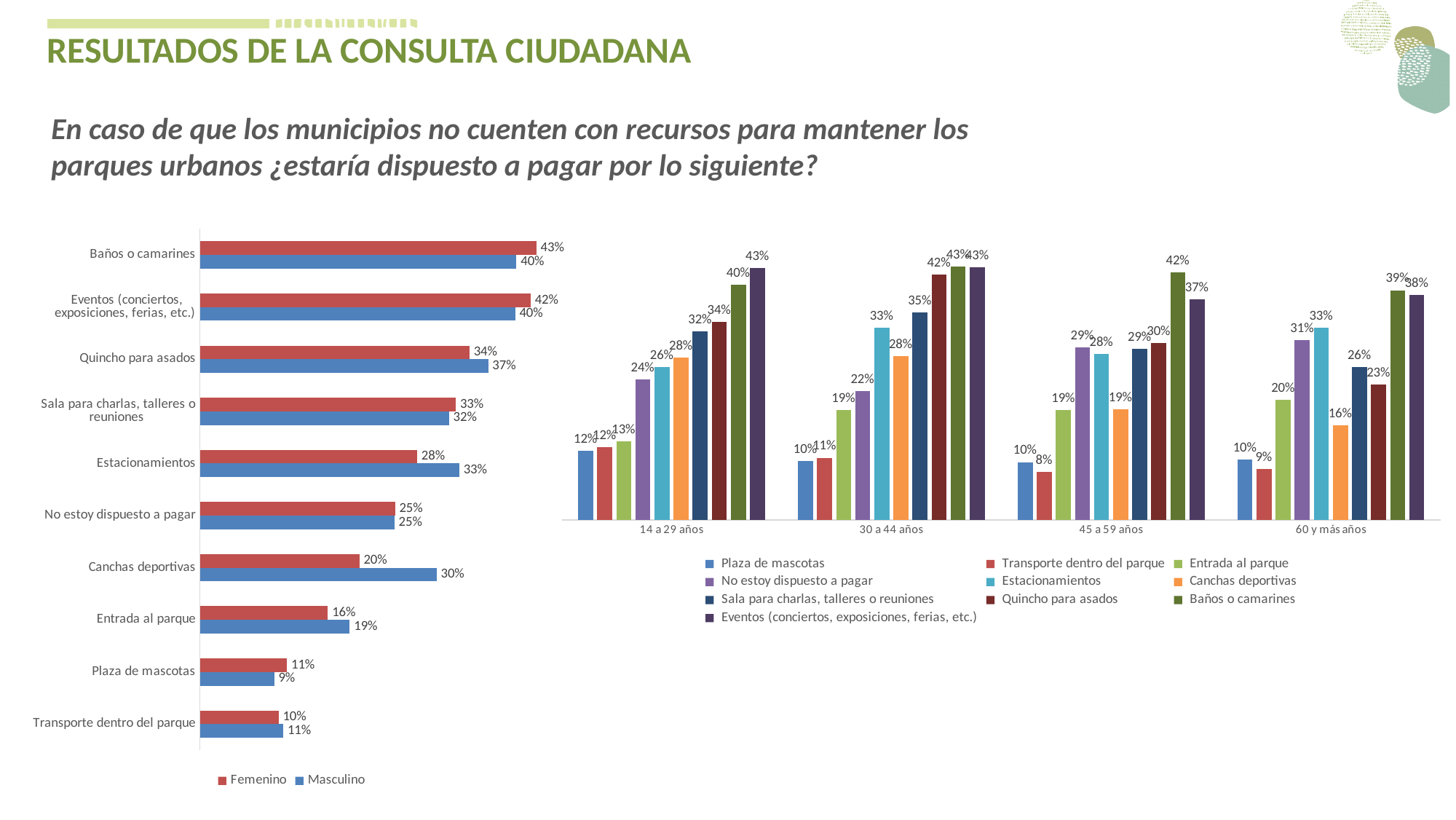

RESULTADOS DE LA CONSULTA CIUDADANA
En caso de que los municipios no cuenten con recursos para mantener los parques urbanos ¿estaría dispuesto a pagar por lo siguiente?

### Chart

| Category | Masculino | Femenino |
|---|---|---|
|  Transporte dentro del parque | 0.1061269146608315 | 0.10030263726761782 |
|  Plaza de mascotas | 0.09463894967177243 | 0.1111111111111111 |
|  Entrada al parque | 0.19091903719912473 | 0.16299178555987895 |
|  Canchas deportivas | 0.3014223194748359 | 0.20319930825767402 |
|  No estoy dispuesto a pagar | 0.24781181619256018 | 0.24859489840034588 |
|  Estacionamientos | 0.330415754923414 | 0.27669693039342846 |
|  Sala para charlas, talleres o reuniones | 0.3172866520787746 | 0.3259835711197579 |
|  Quincho para asados | 0.36706783369803064 | 0.34327712926934717 |
|  Eventos (conciertos, exposiciones, ferias, etc.) | 0.40153172866520787 | 0.4210981409424989 |
|  Baños o camarines | 0.40317286652078776 | 0.42844790315607434 |

### Chart

| Category |  Plaza de mascotas |  Transporte dentro del parque |  Entrada al parque |  No estoy dispuesto a pagar |  Estacionamientos |  Canchas deportivas |  Sala para charlas, talleres o reuniones |  Quincho para asados |  Baños o camarines |  Eventos (conciertos, exposiciones, ferias, etc.) |
|---|---|---|---|---|---|---|---|---|---|---|
| 14 a 29 años | 0.11735205616850551 | 0.12337011033099297 | 0.1334002006018054 | 0.238716148445336 | 0.2597793380140421 | 0.275827482447342 | 0.31995987963891676 | 0.33600802407221664 | 0.4002006018054162 | 0.4282848545636911 |
| 30 a 44 años | 0.09967320261437909 | 0.1056644880174292 | 0.18627450980392157 | 0.21840958605664487 | 0.32625272331154687 | 0.27832244008714596 | 0.35239651416122003 | 0.4166666666666667 | 0.43082788671023964 | 0.42919389978213507 |
| 45 a 59 años | 0.0982532751091703 | 0.08187772925764192 | 0.18668122270742357 | 0.29366812227074235 | 0.2816593886462882 | 0.18777292576419213 | 0.2903930131004367 | 0.3002183406113537 | 0.4203056768558952 | 0.37445414847161573 |
| 60 y más años | 0.10204081632653061 | 0.08673469387755102 | 0.20408163265306123 | 0.30612244897959184 | 0.32653061224489793 | 0.16071428571428573 | 0.2602040816326531 | 0.22959183673469388 | 0.3903061224489796 | 0.3826530612244898 |